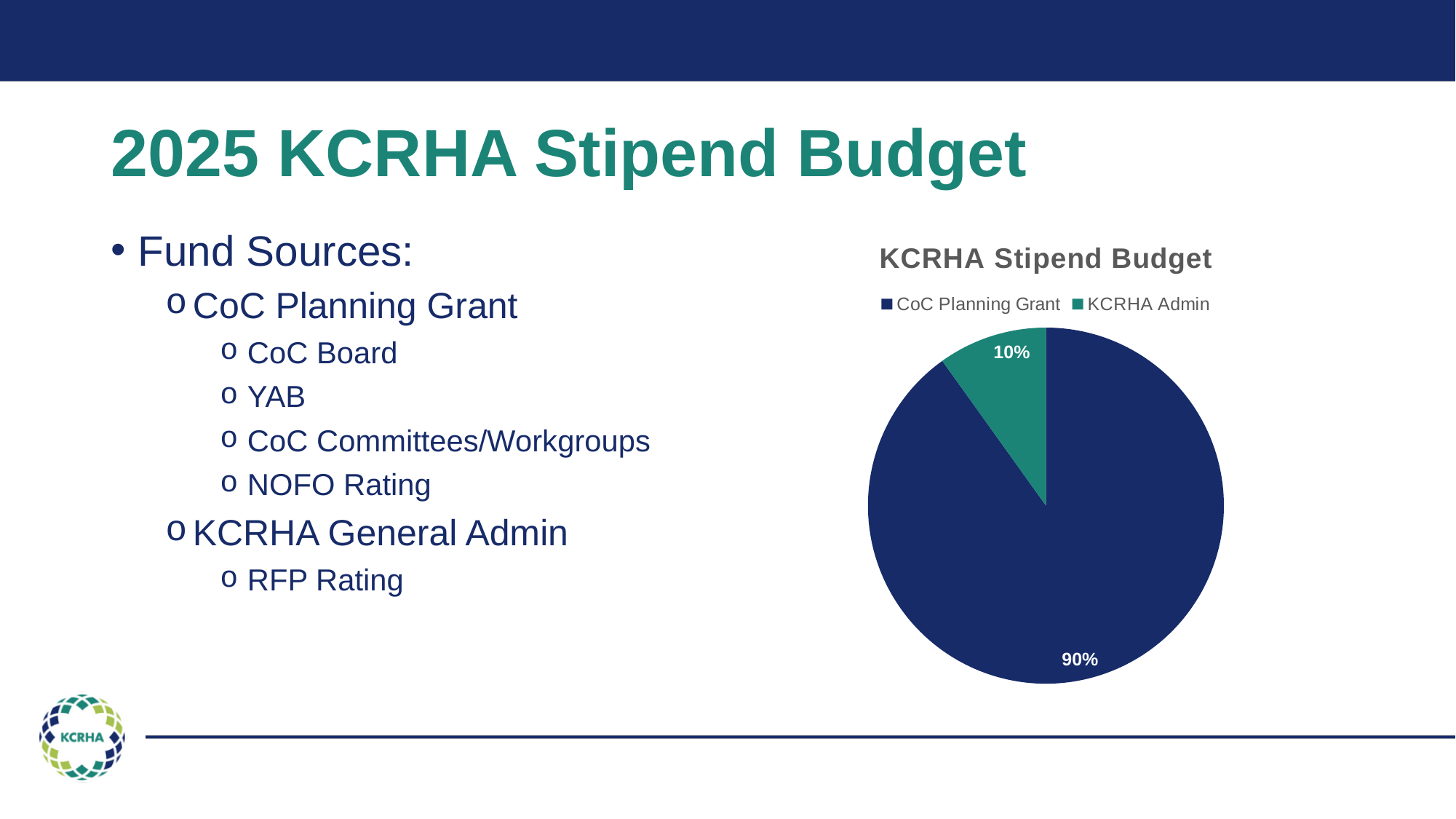

# 2025 KCRHA Stipend Budget
Fund Sources:
CoC Planning Grant
CoC Board
YAB
CoC Committees/Workgroups
NOFO Rating
KCRHA General Admin
RFP Rating

### Chart:

| Category | KCRHA Stipend Budget |
|---|---|
| CoC Planning Grant | 182160.0 |
| KCRHA Admin | 20000.0 |